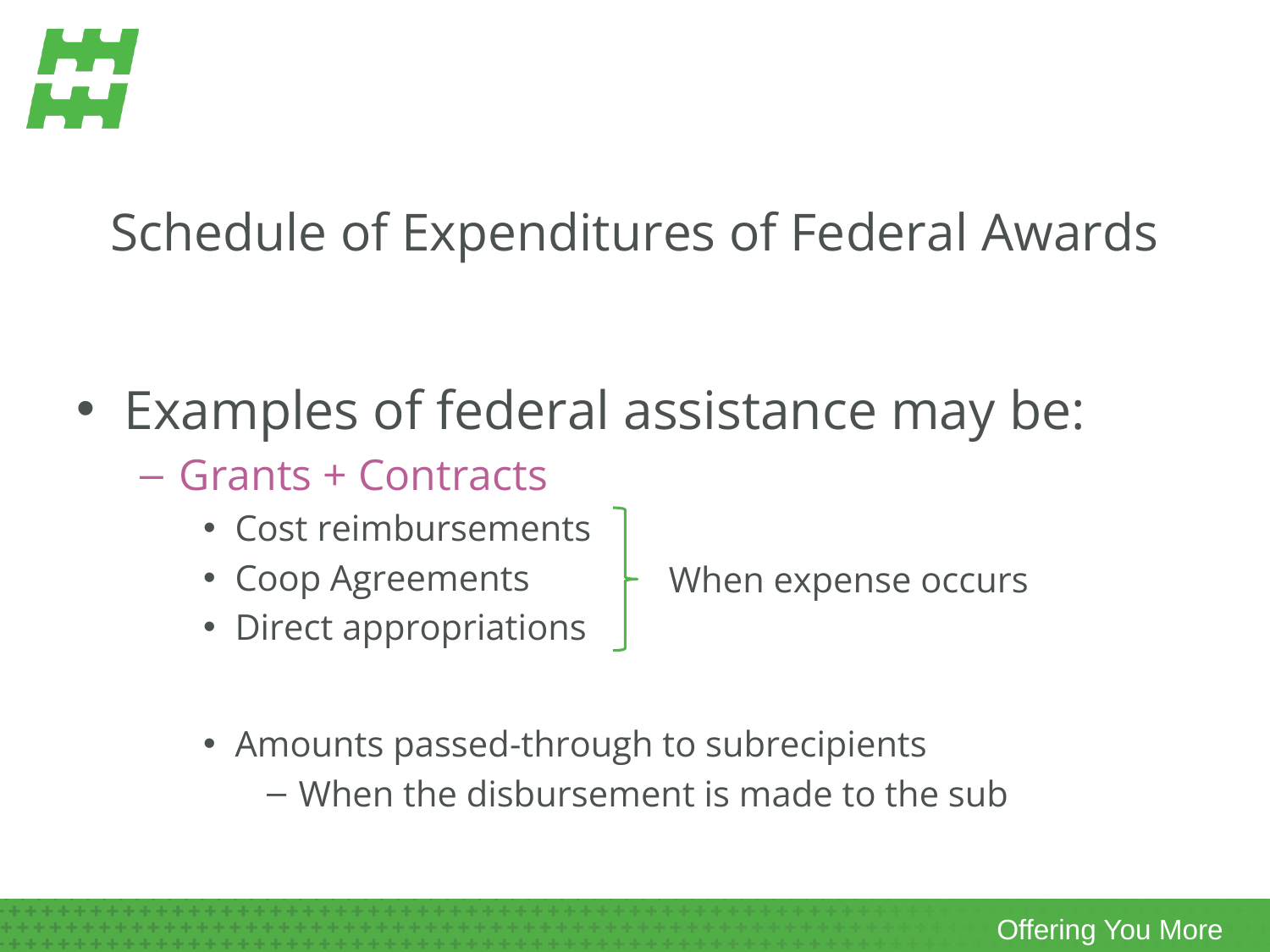

# Schedule of Expenditures of Federal Awards
Examples of federal assistance may be:
Grants + Contracts
Cost reimbursements
Coop Agreements
Direct appropriations

Amounts passed-through to subrecipients
When the disbursement is made to the sub

When expense occurs